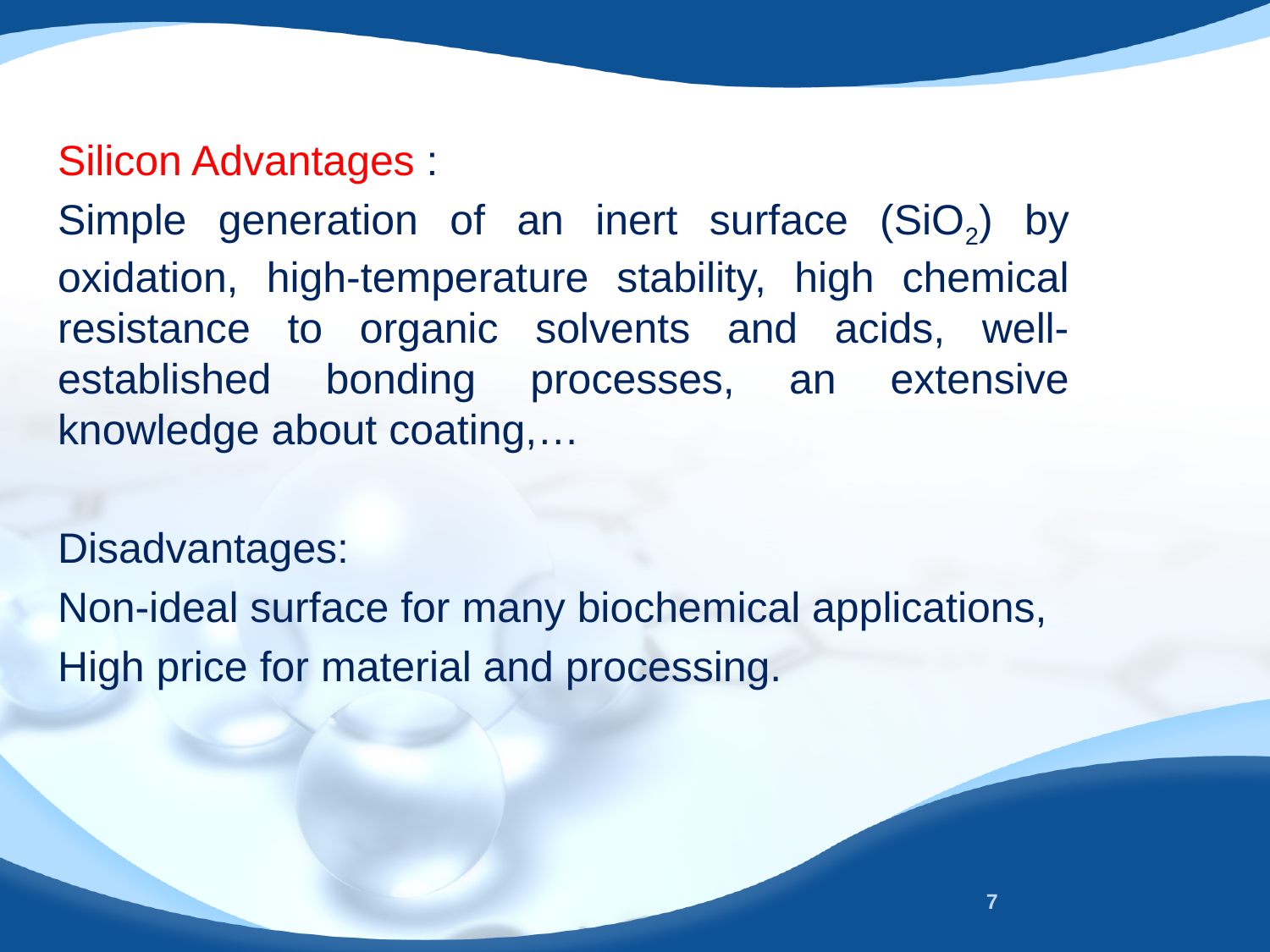

Silicon Advantages :
Simple generation of an inert surface (SiO2) by oxidation, high-temperature stability, high chemical resistance to organic solvents and acids, well-established bonding processes, an extensive knowledge about coating,…

Disadvantages:
Non-ideal surface for many biochemical applications,
High price for material and processing.
7